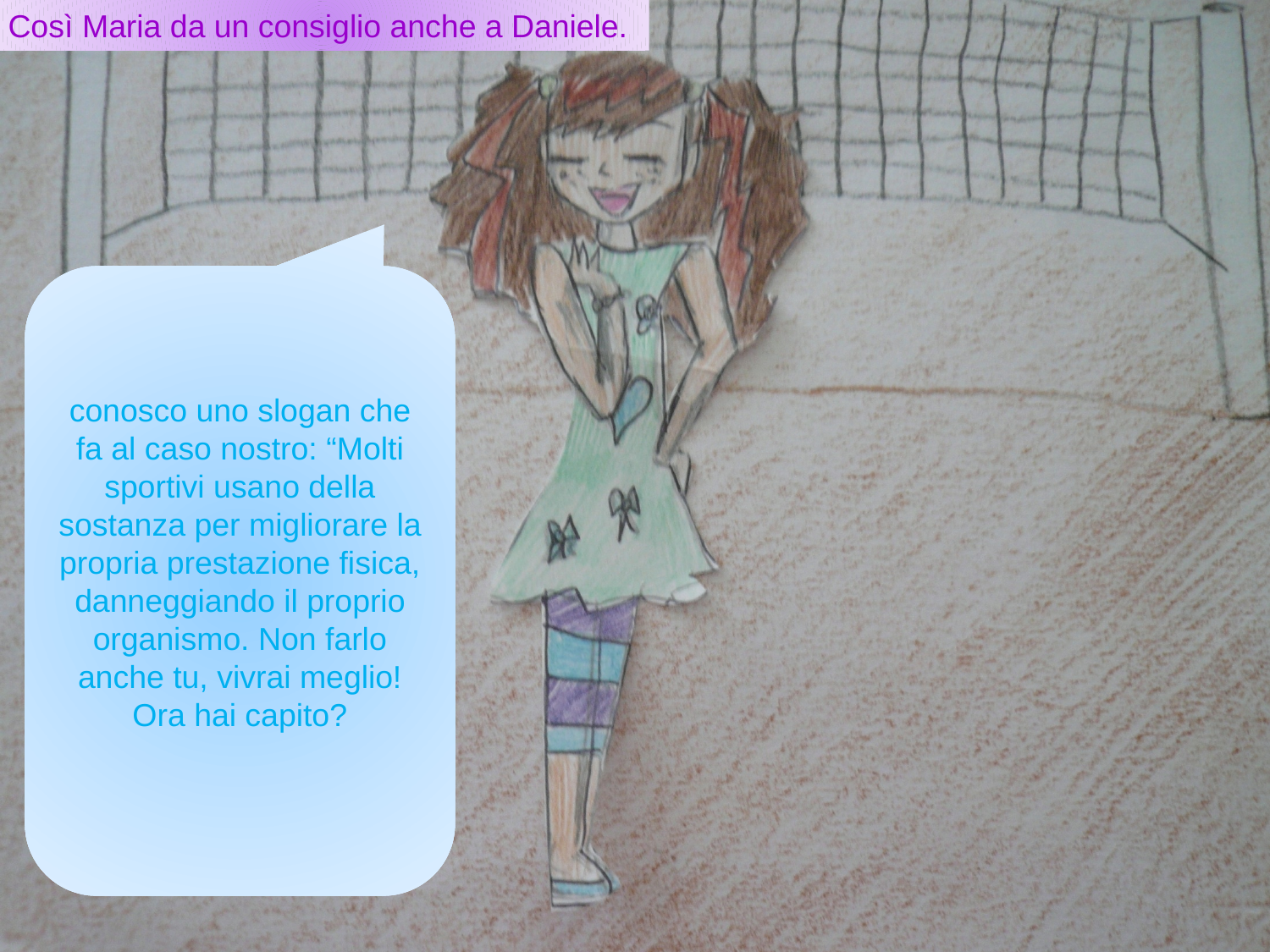

Così Maria da un consiglio anche a Daniele.
conosco uno slogan che fa al caso nostro: “Molti sportivi usano della sostanza per migliorare la propria prestazione fisica, danneggiando il proprio organismo. Non farlo anche tu, vivrai meglio! Ora hai capito?